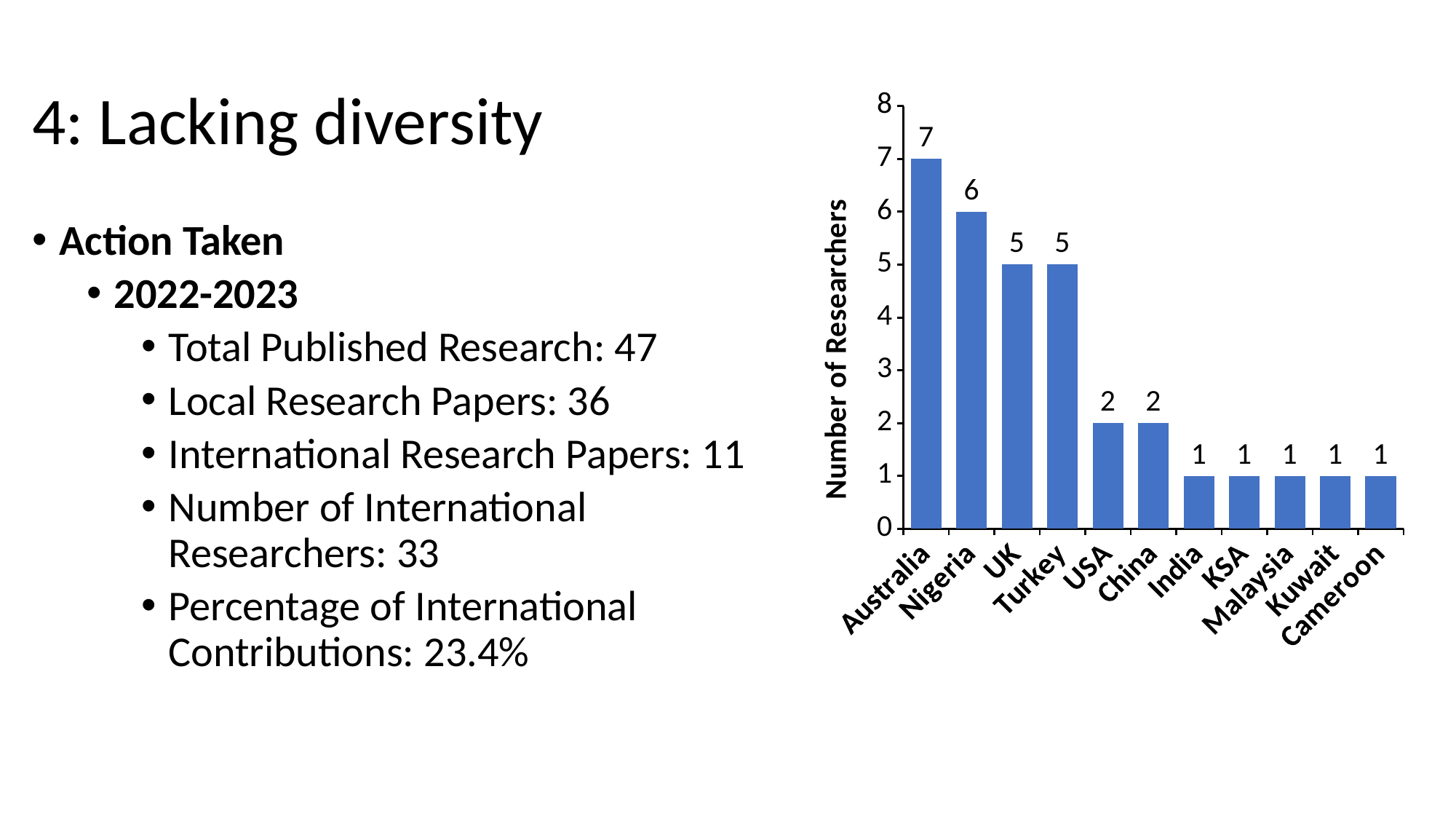

# 4: Lacking diversity

### Chart

| Category | Number of Researchers |
|---|---|
| Australia | 7.0 |
| Nigeria | 6.0 |
| UK | 5.0 |
| ‎Turkey | 5.0 |
| USA | 2.0 |
| China | 2.0 |
| India | 1.0 |
| KSA | 1.0 |
| Malaysia | 1.0 |
| Kuwait | 1.0 |
| Cameroon | 1.0 |
Action Taken
‎2022-2023‎
Total Published Research: 47‎
Local Research Papers: 36‎
International Research Papers: 11‎
Number of International Researchers: 33‎
Percentage of International Contributions: 23.4%‎